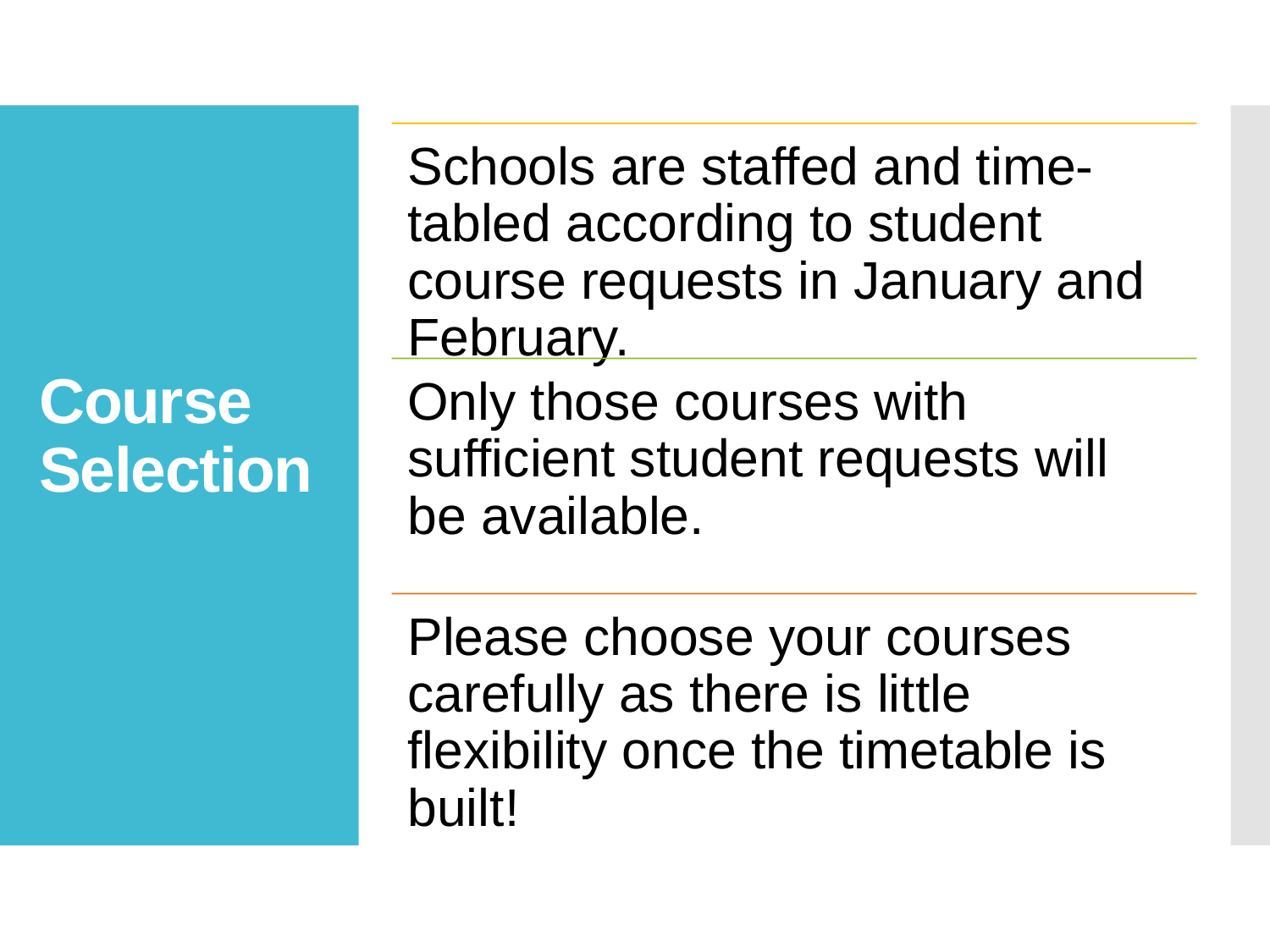

Schools are staffed and time-tabled according to student course requests in January and February.
Only those courses with sufficient student requests will be available.
Please choose your courses carefully as there is little flexibility once the timetable is built!
Course Selection